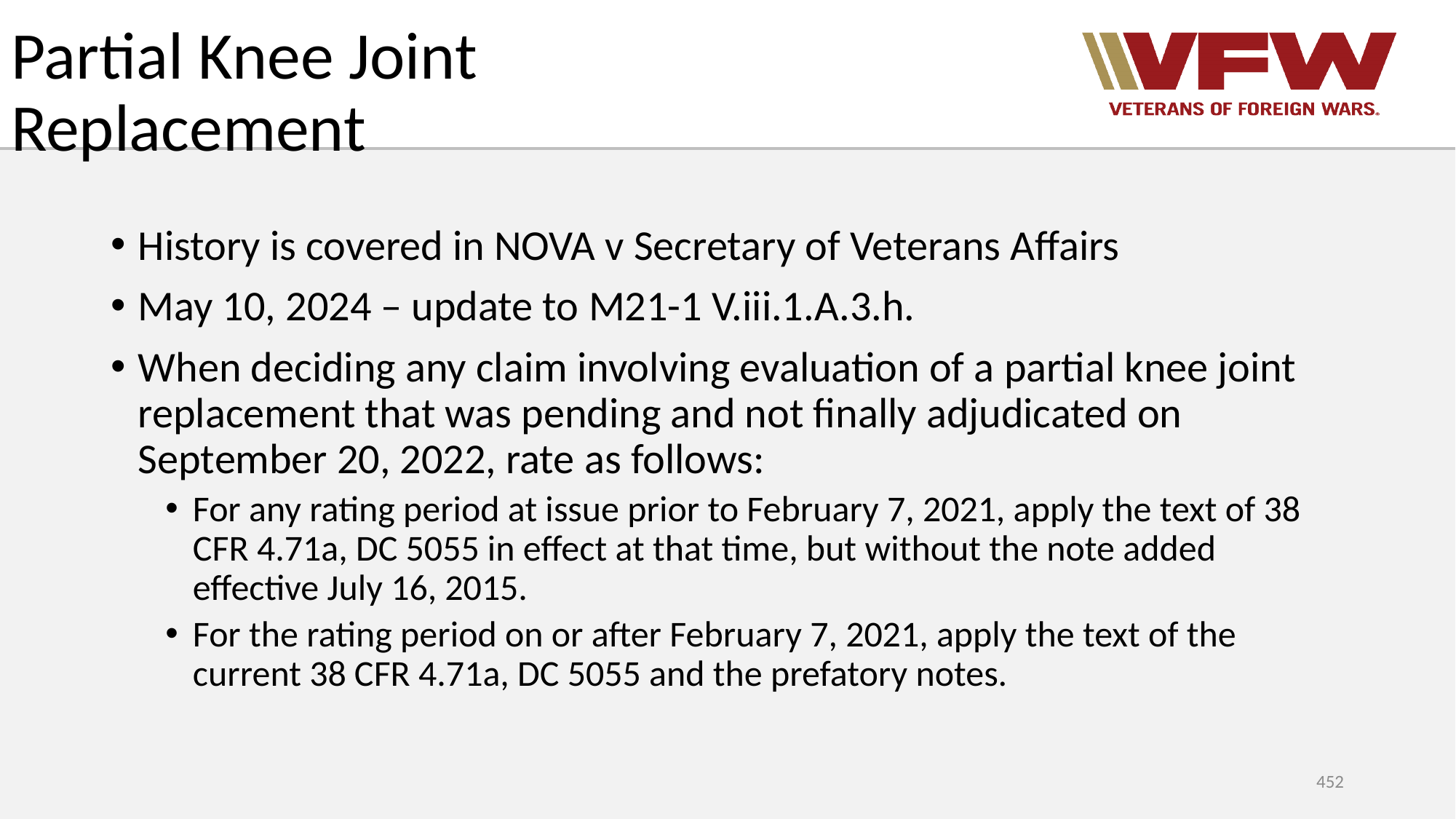

# Partial Knee Joint Replacement
History is covered in NOVA v Secretary of Veterans Affairs
May 10, 2024 – update to M21-1 V.iii.1.A.3.h.
When deciding any claim involving evaluation of a partial knee joint replacement that was pending and not finally adjudicated on September 20, 2022, rate as follows:
For any rating period at issue prior to February 7, 2021, apply the text of 38 CFR 4.71a, DC 5055 in effect at that time, but without the note added effective July 16, 2015.
For the rating period on or after February 7, 2021, apply the text of the current 38 CFR 4.71a, DC 5055 and the prefatory notes.

452